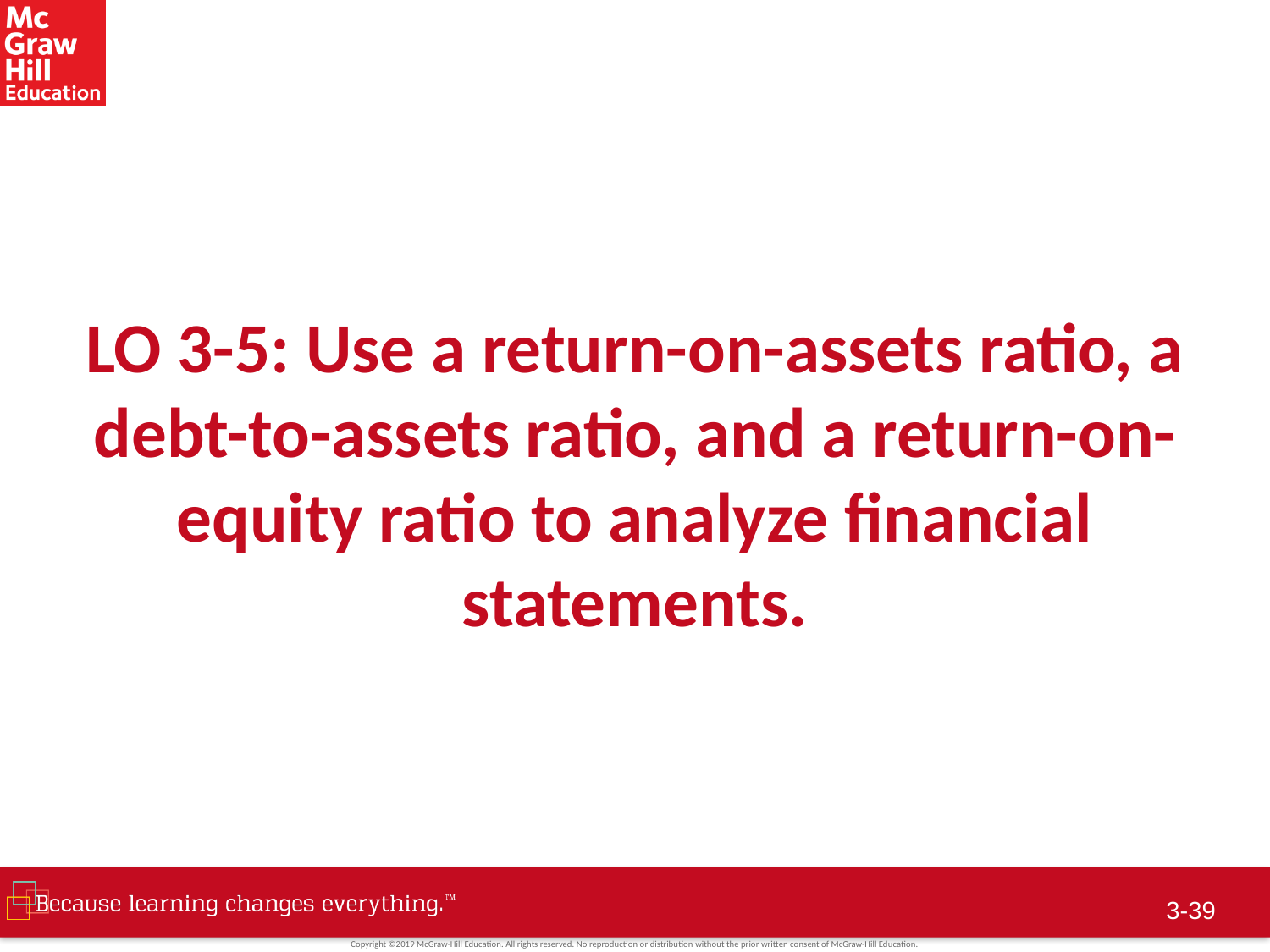

# LO 3-5: Use a return-on-assets ratio, a debt-to-assets ratio, and a return-on-equity ratio to analyze financial statements.
3-39